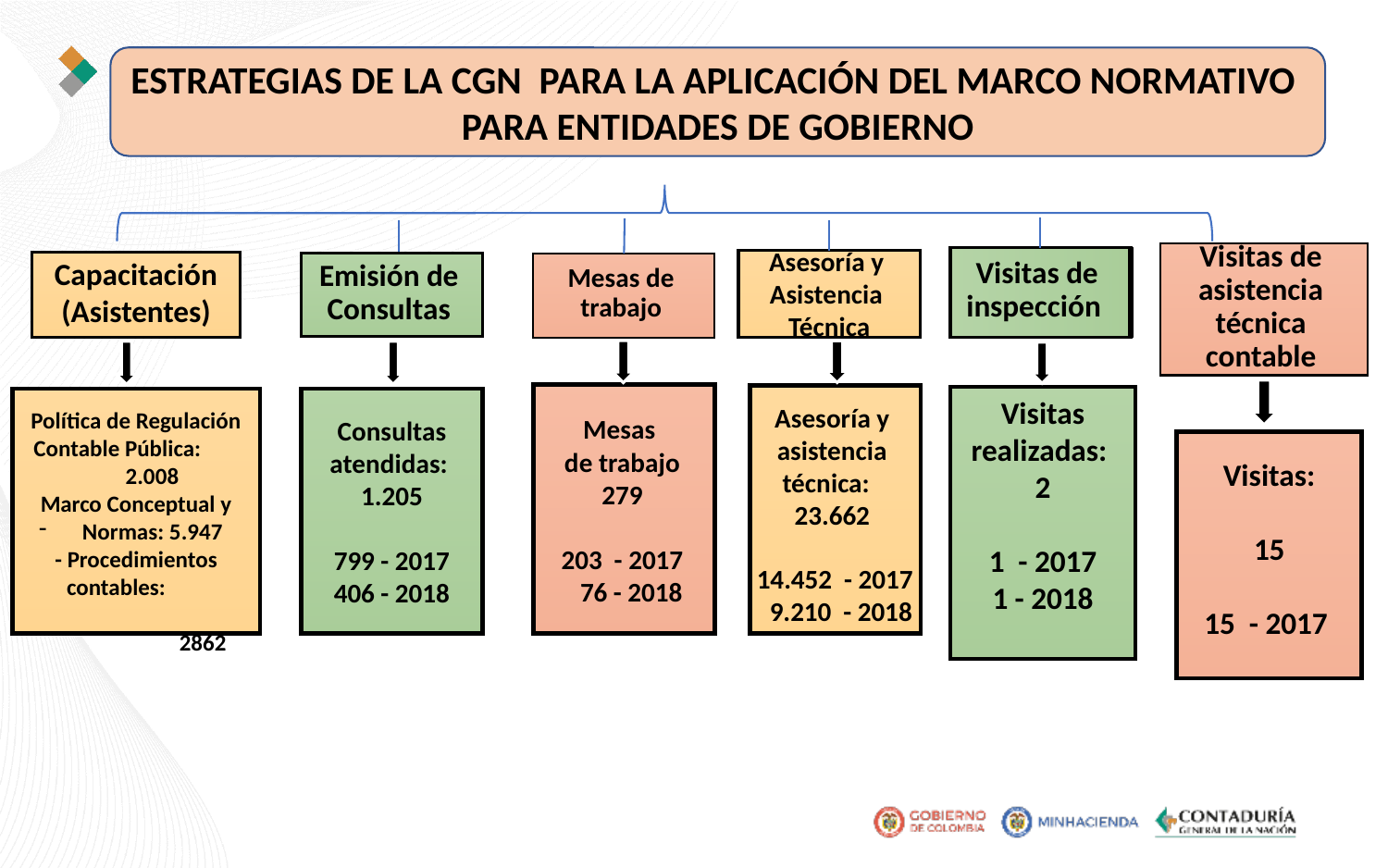

ESTRATEGIAS DE LA CGN  PARA LA APLICACIÓN DEL MARCO NORMATIVO
PARA ENTIDADES DE GOBIERNO

Visitas de inspección
Asesoría y
Asistencia
Técnica
Visitas de asistencia técnica contable
Capacitación
(Asistentes)

Emisión de Consultas
Mesas de trabajo

Visitas realizadas:
2

1  - 2017
1 - 2018

Asesoría y asistencia técnica:
23.662

          14.452  - 2017
            9.210  - 2018

Consultas atendidas:
1.205

799 - 2017
406 - 2018

Política de Regulación
 Contable Pública:                2.008
Marco Conceptual y
Normas: 5.947
- Procedimientos contables: 			2862
Mesas
de trabajo
279

203  - 2017
   76 - 2018

Visitas:

15

15  - 2017